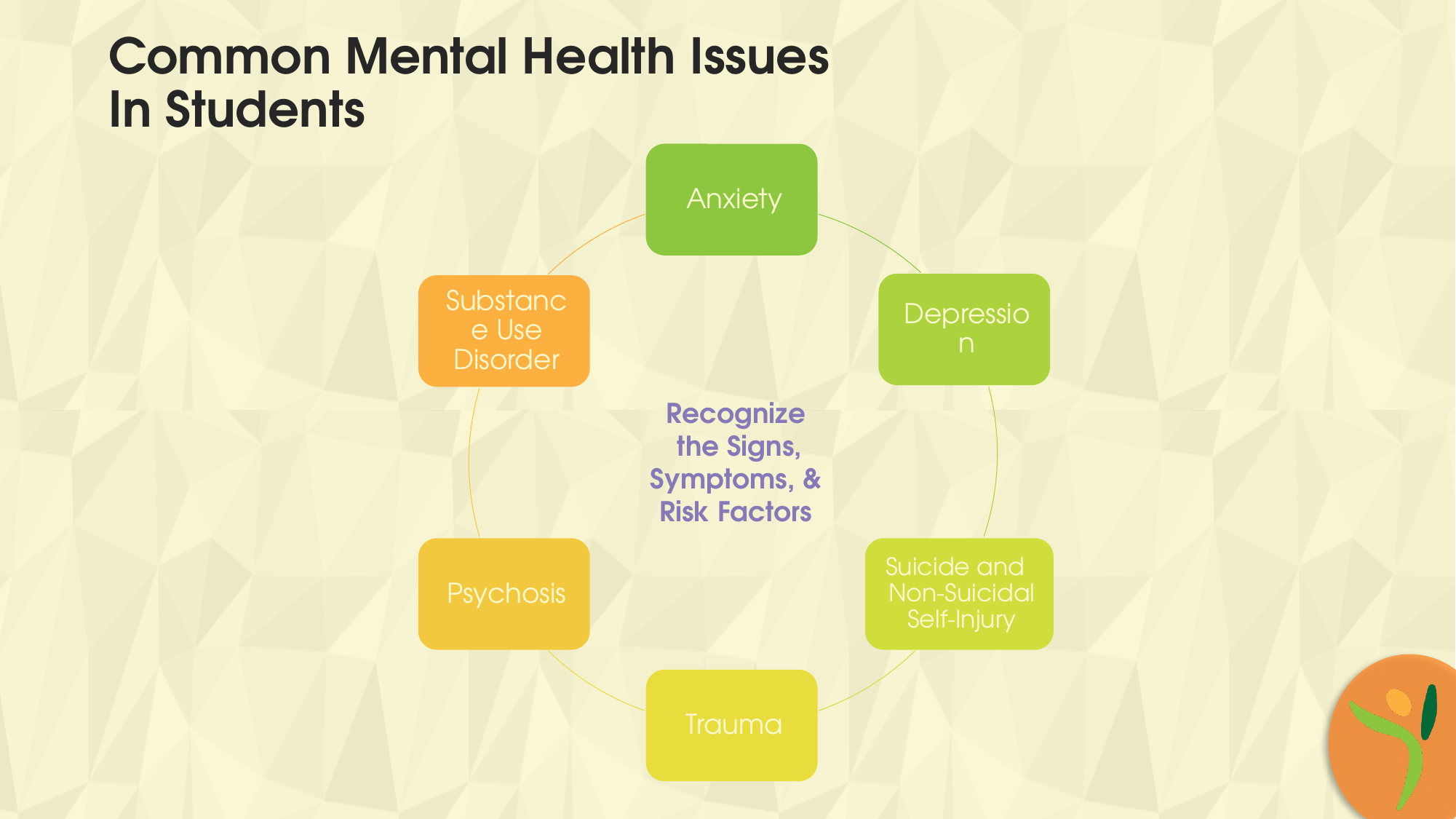

Common Mental Health Issues In Students
Anxiety
Depression
Suicide and   Non-Suicidal Self-Injury
Trauma
Psychosis
Substance Use Disorder
Recognize
 the Signs,
Symptoms, &
Risk Factors